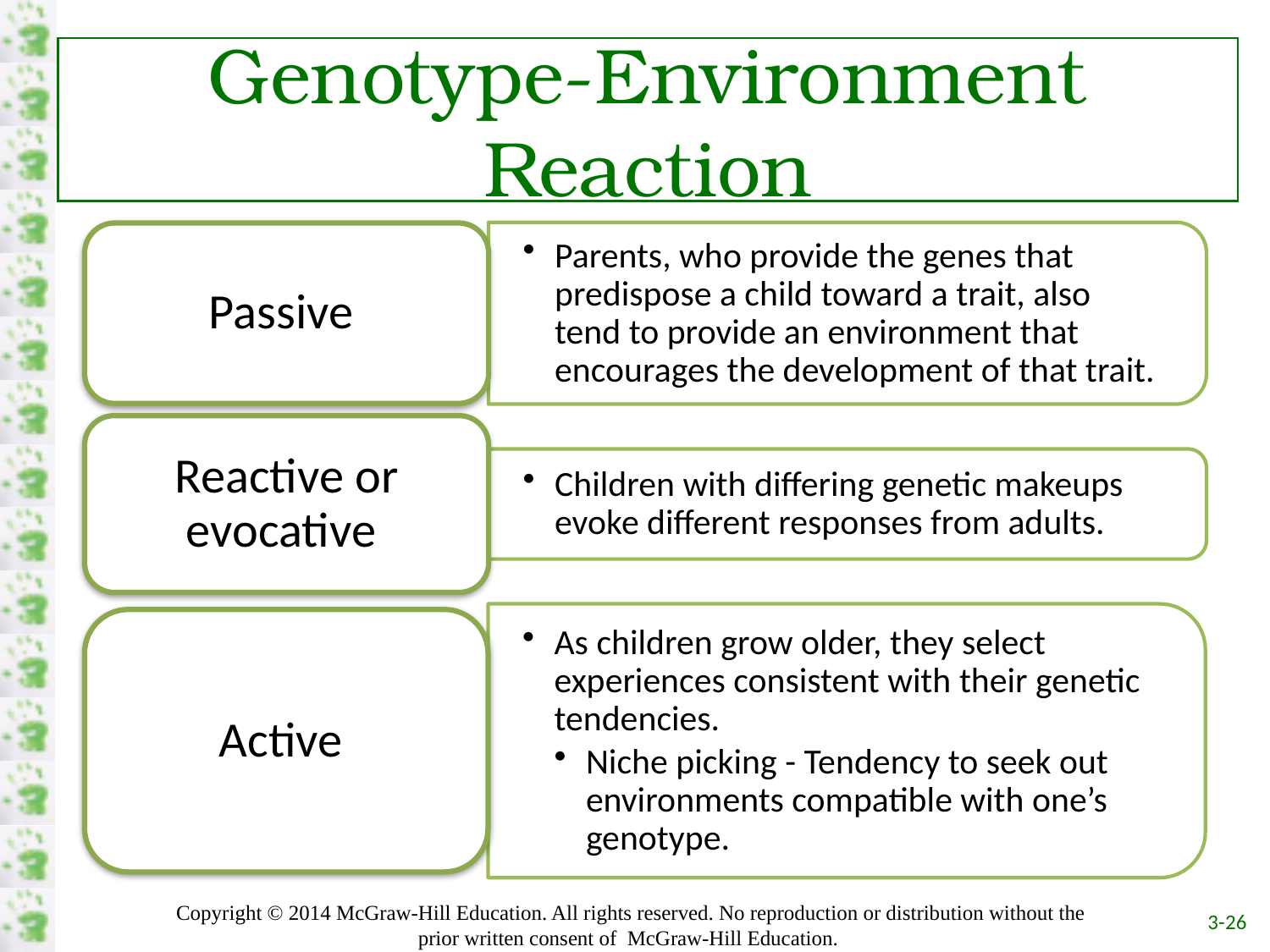

# Genotype-Environment Reaction
Parents, who provide the genes that predispose a child toward a trait, also tend to provide an environment that encourages the development of that trait.
Passive
Reactive or evocative
Children with differing genetic makeups evoke different responses from adults.
As children grow older, they select experiences consistent with their genetic tendencies.
Niche picking - Tendency to seek out environments compatible with one’s genotype.
Active
3-26